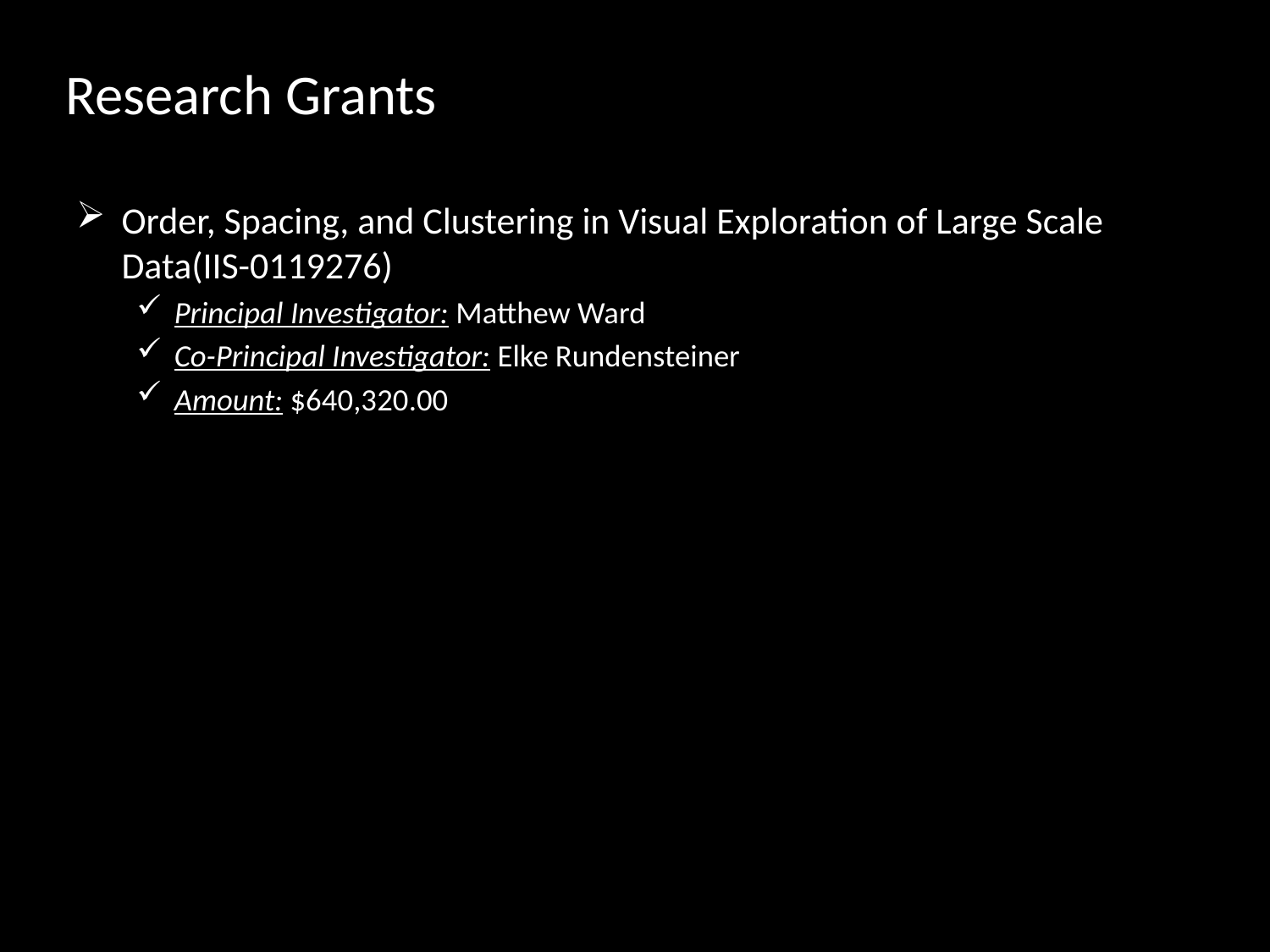

Research Grants
Order, Spacing, and Clustering in Visual Exploration of Large Scale Data(IIS-0119276)
Principal Investigator: Matthew Ward
Co-Principal Investigator: Elke Rundensteiner
Amount: $640,320.00